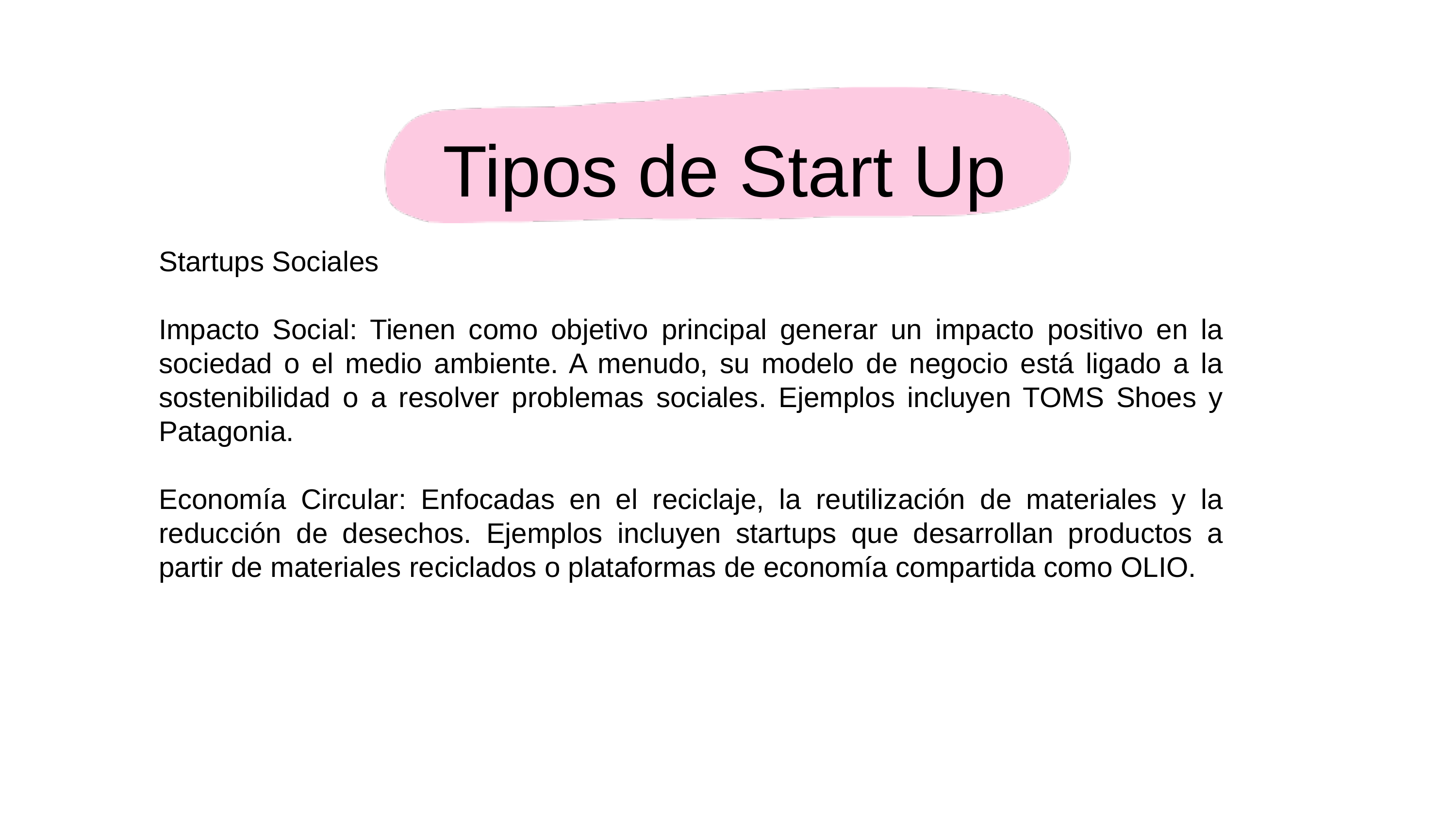

Tipos de Start Up

Startups Sociales

Impacto Social: Tienen como objetivo principal generar un impacto positivo en la sociedad o el medio ambiente. A menudo, su modelo de negocio está ligado a la sostenibilidad o a resolver problemas sociales. Ejemplos incluyen TOMS Shoes y Patagonia.

Economía Circular: Enfocadas en el reciclaje, la reutilización de materiales y la reducción de desechos. Ejemplos incluyen startups que desarrollan productos a partir de materiales reciclados o plataformas de economía compartida como OLIO.